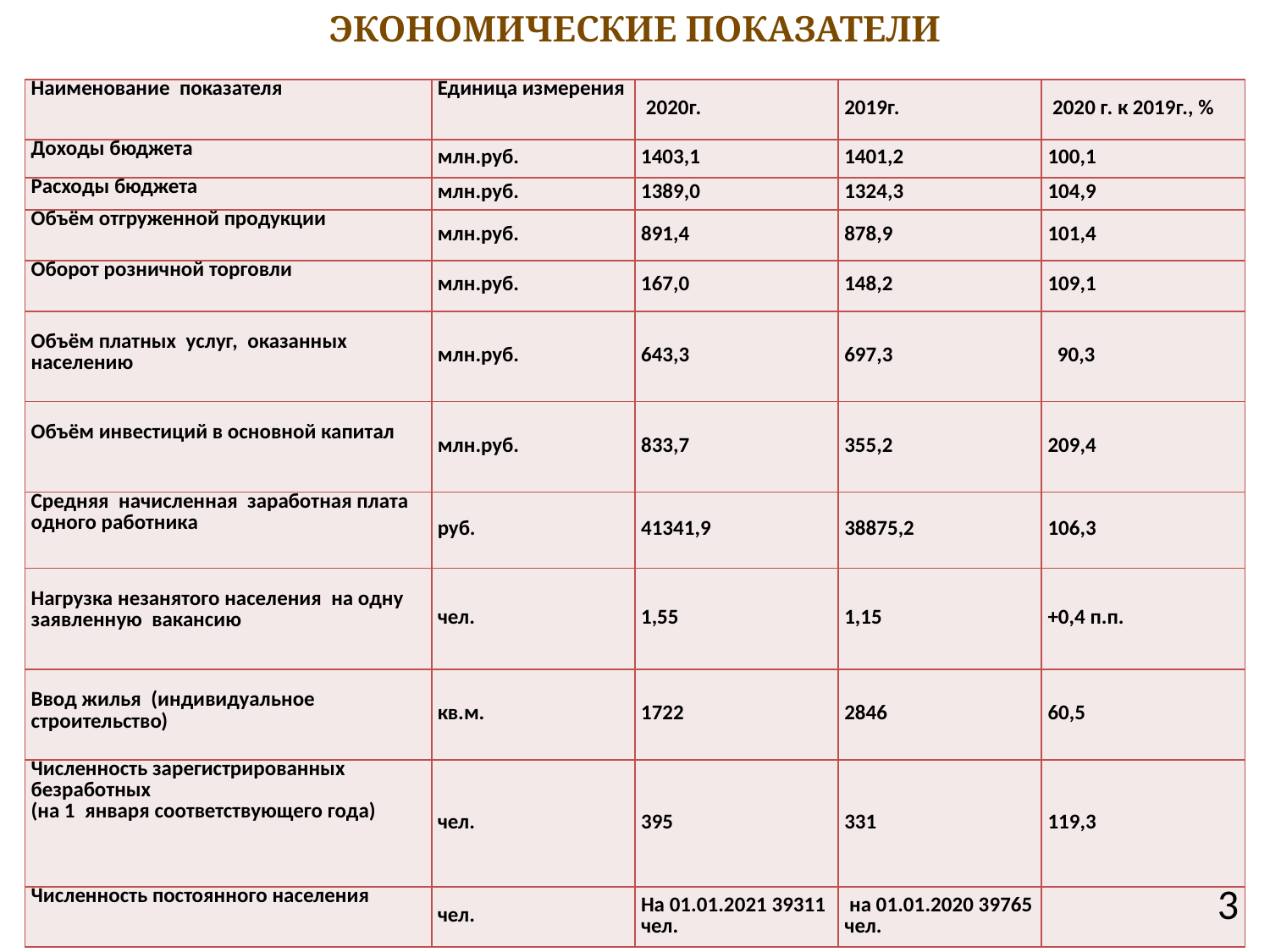

ЭКОНОМИЧЕСКИЕ ПОКАЗАТЕЛИ

| Наименование показателя | Единица измерения | 2020г. | 2019г. | 2020 г. к 2019г., % |
| --- | --- | --- | --- | --- |
| Доходы бюджета | млн.руб. | 1403,1 | 1401,2 | 100,1 |
| Расходы бюджета | млн.руб. | 1389,0 | 1324,3 | 104,9 |
| Объём отгруженной продукции | млн.руб. | 891,4 | 878,9 | 101,4 |
| Оборот розничной торговли | млн.руб. | 167,0 | 148,2 | 109,1 |
| Объём платных услуг, оказанных населению | млн.руб. | 643,3 | 697,3 | 90,3 |
| Объём инвестиций в основной капитал | млн.руб. | 833,7 | 355,2 | 209,4 |
| Средняя начисленная заработная плата одного работника | руб. | 41341,9 | 38875,2 | 106,3 |
| Нагрузка незанятого населения на одну заявленную вакансию | чел. | 1,55 | 1,15 | +0,4 п.п. |
| Ввод жилья (индивидуальное строительство) | кв.м. | 1722 | 2846 | 60,5 |
| Численность зарегистрированных безработных (на 1 января соответствующего года) | чел. | 395 | 331 | 119,3 |
| Численность постоянного населения | чел. | На 01.01.2021 39311 чел. | на 01.01.2020 39765 чел. |  |
3